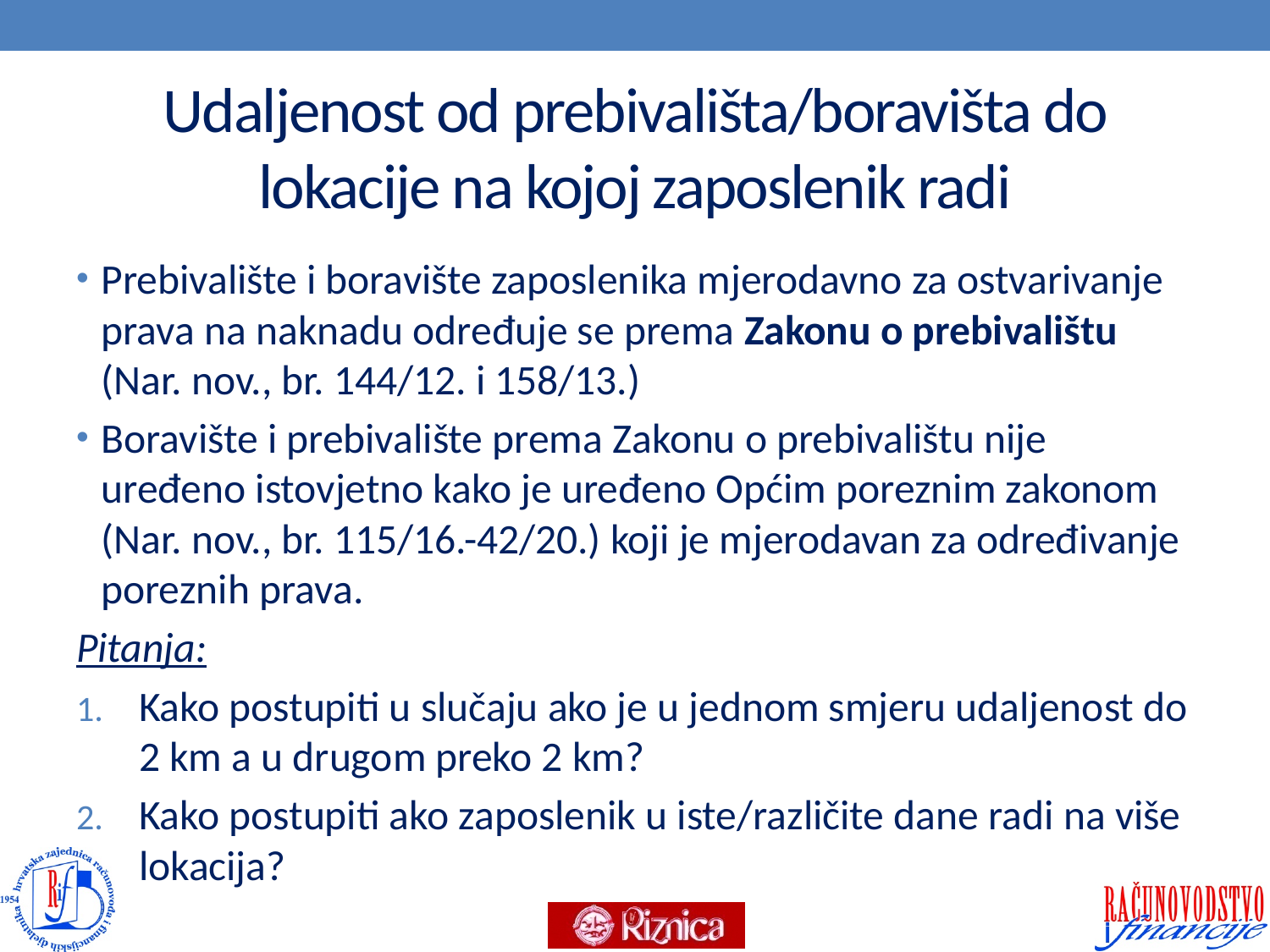

# Udaljenost od prebivališta/boravišta do lokacije na kojoj zaposlenik radi
Prebivalište i boravište zaposlenika mjerodavno za ostvarivanje prava na naknadu određuje se prema Zakonu o prebivalištu (Nar. nov., br. 144/12. i 158/13.)
Boravište i prebivalište prema Zakonu o prebivalištu nije uređeno istovjetno kako je uređeno Općim poreznim zakonom (Nar. nov., br. 115/16.-42/20.) koji je mjerodavan za određivanje poreznih prava.
Pitanja:
Kako postupiti u slučaju ako je u jednom smjeru udaljenost do 2 km a u drugom preko 2 km?
Kako postupiti ako zaposlenik u iste/različite dane radi na više lokacija?